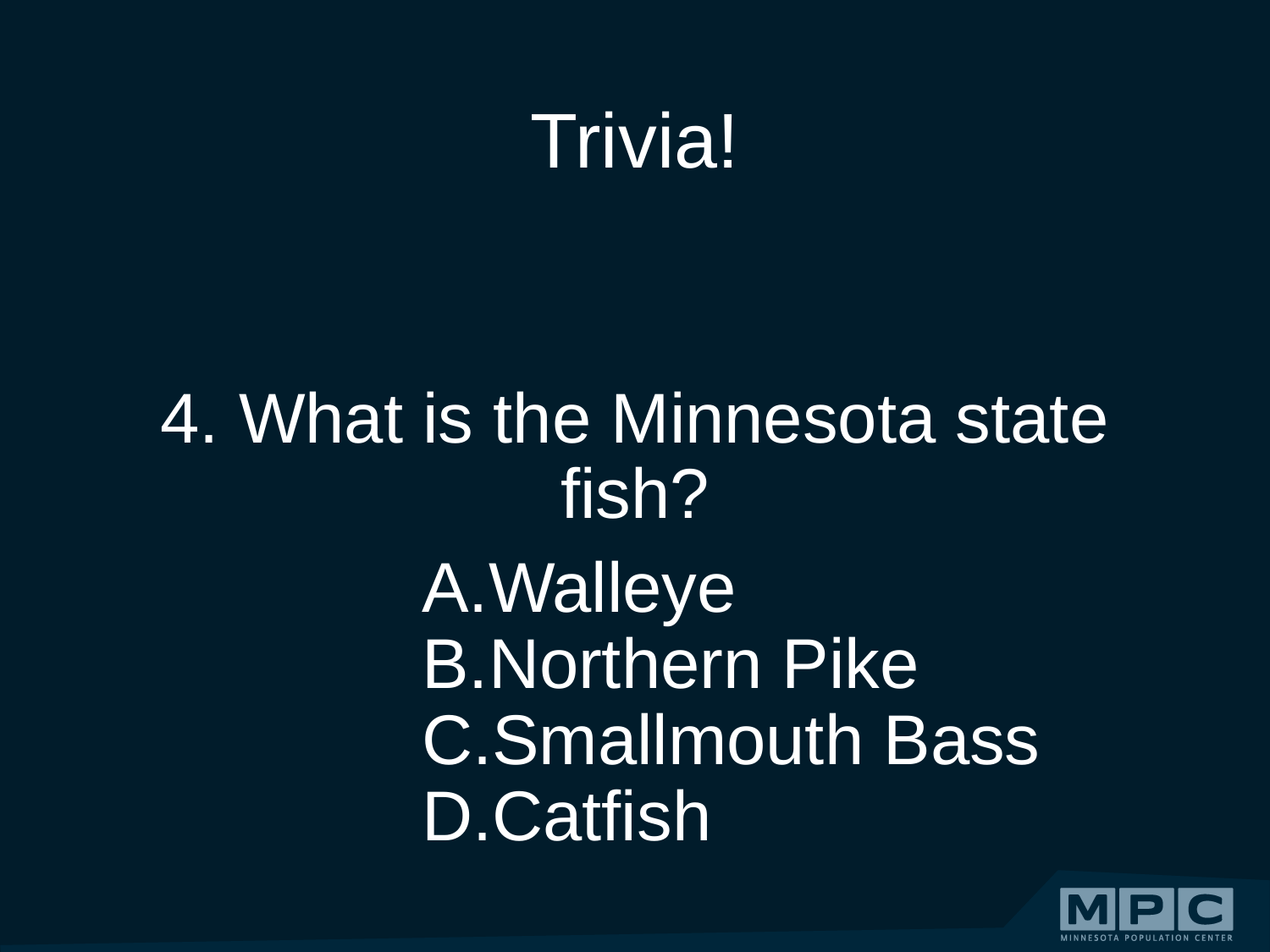

# Trivia!

4. What is the Minnesota state fish?
Walleye
Northern Pike
Smallmouth Bass
Catfish